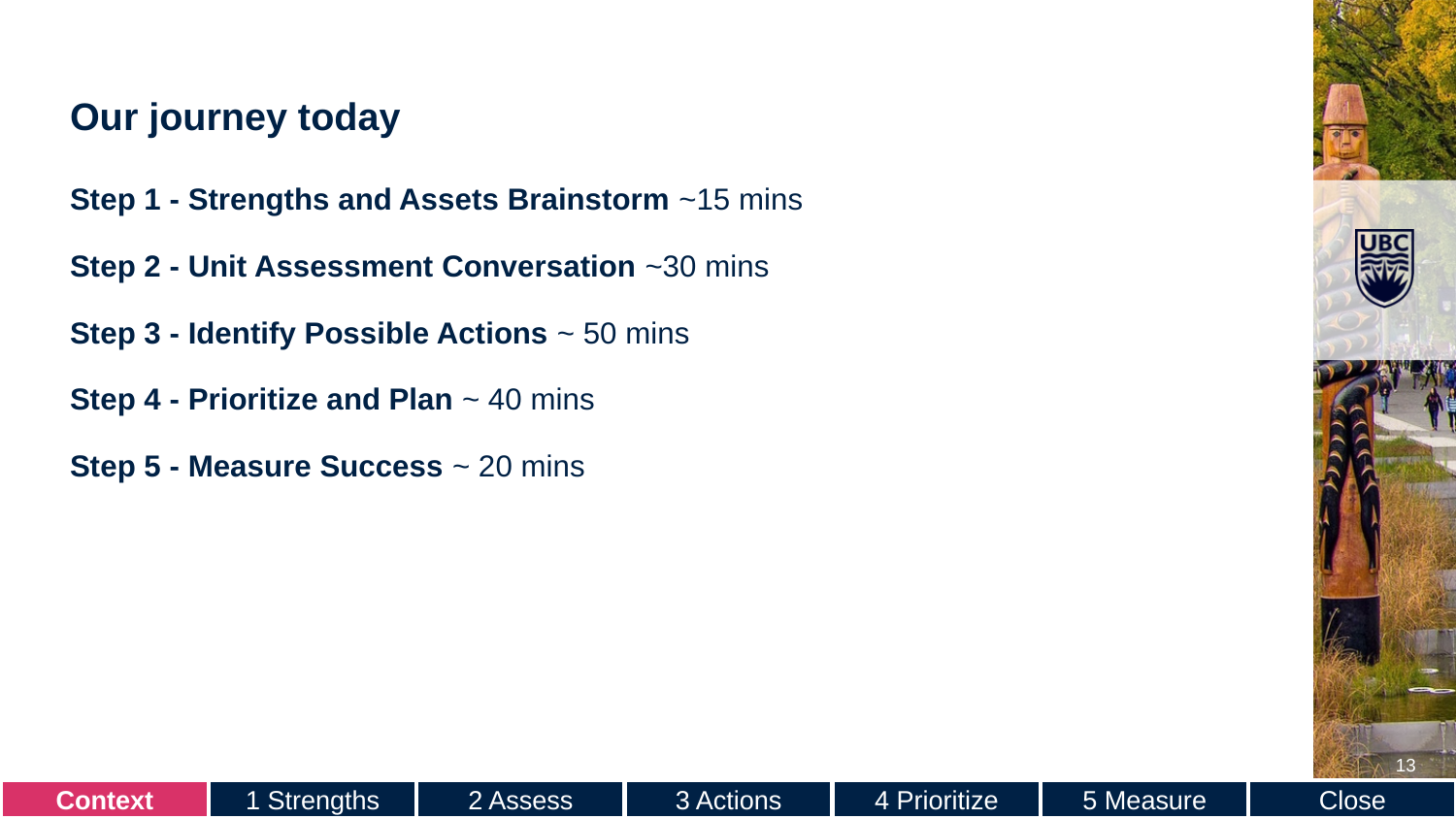

# Our journey today
Step 1 - Strengths and Assets Brainstorm ~15 mins
Step 2 - Unit Assessment Conversation ~30 mins
Step 3 - Identify Possible Actions ~ 50 mins
Step 4 - Prioritize and Plan ~ 40 mins
Step 5 - Measure Success ~ 20 mins